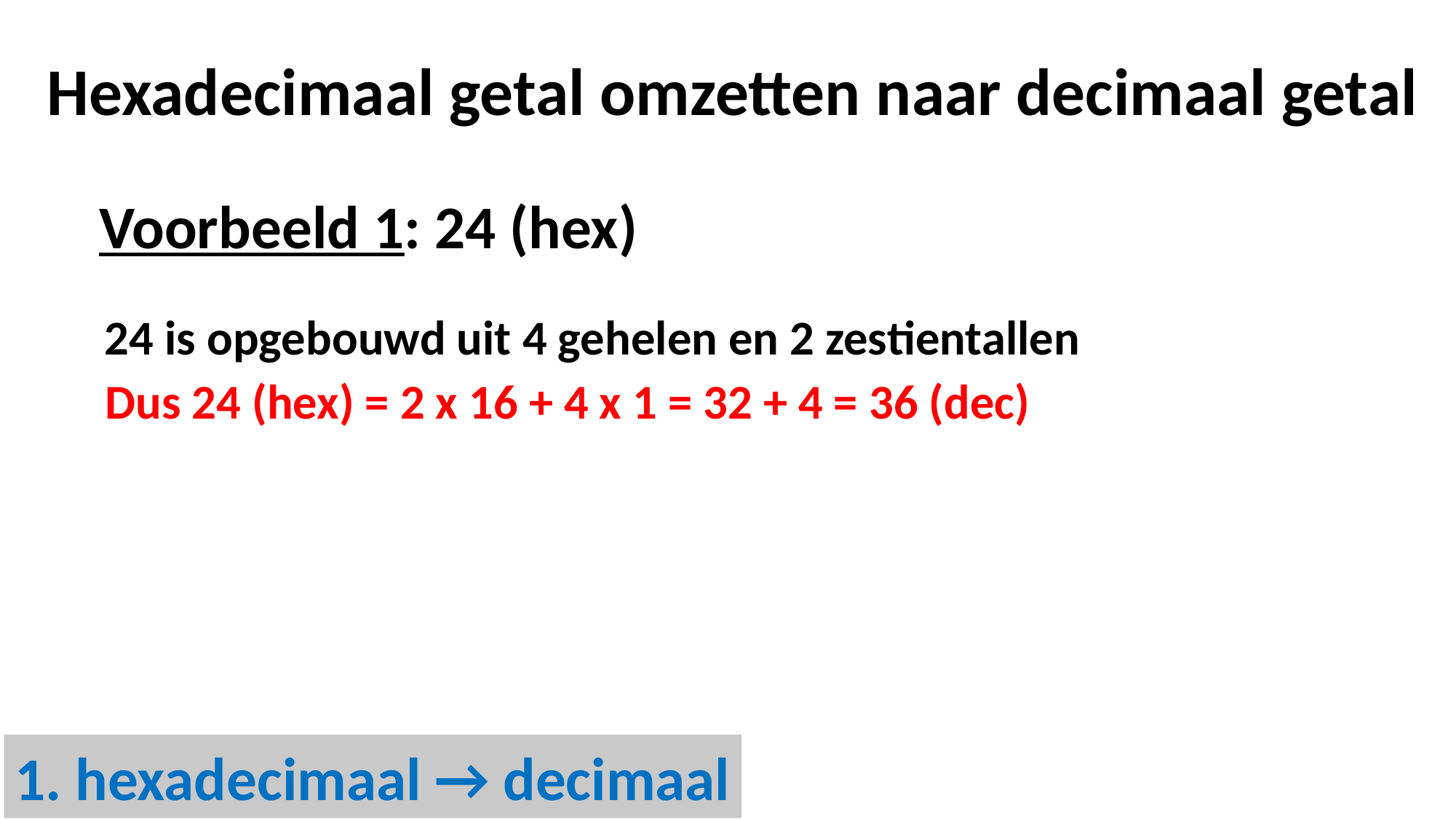

Hexadecimaal getal omzetten naar decimaal getal
Voorbeeld 1: 24 (hex)
24 is opgebouwd uit 4 gehelen en 2 zestientallen
Dus 24 (hex) = 2 x 16 + 4 x 1 = 32 + 4 = 36 (dec)
1. hexadecimaal → decimaal